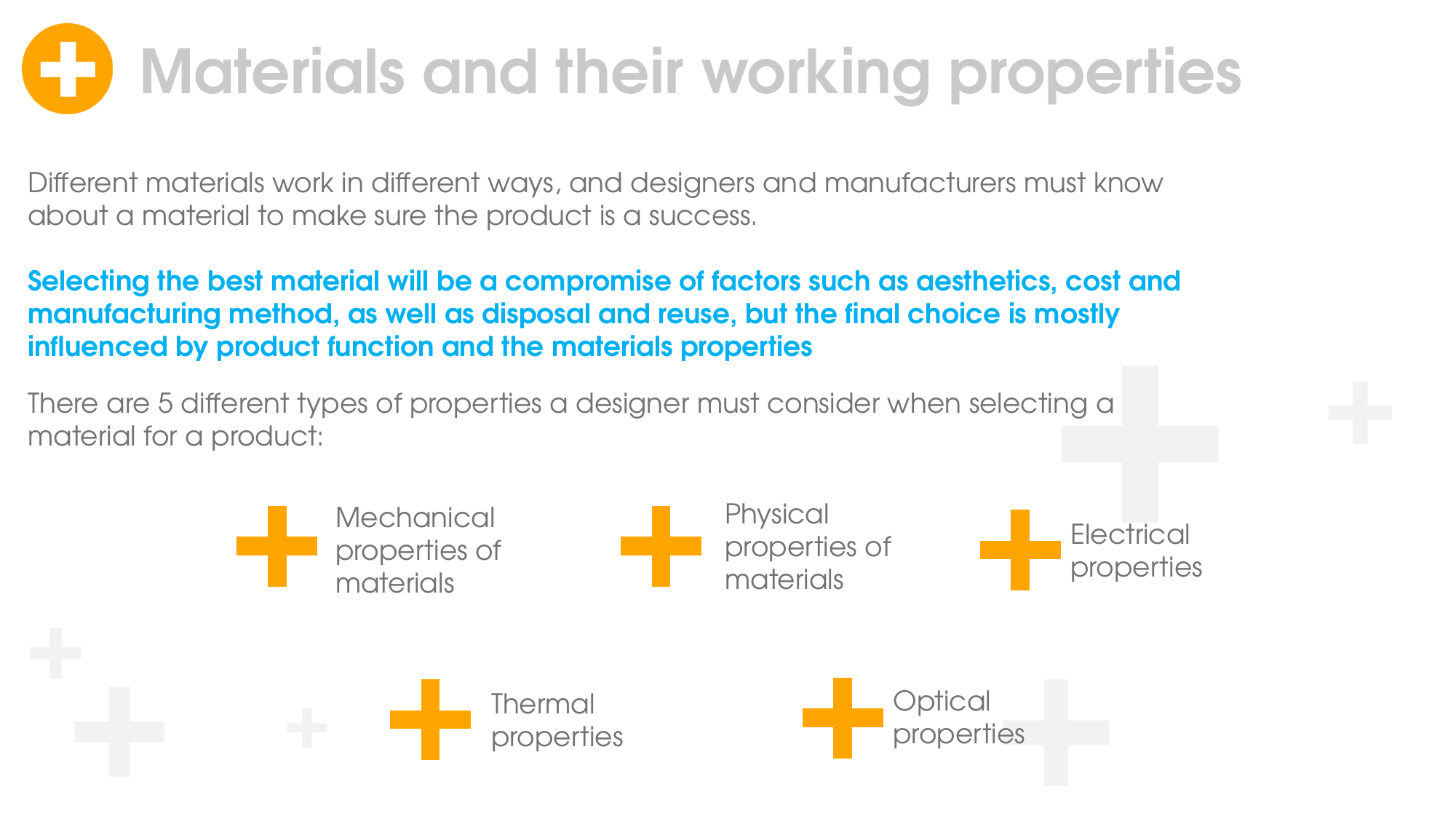

Materials and their working properties
Different materials work in different ways, and designers and manufacturers must know about a material to make sure the product is a success.

Selecting the best material will be a compromise of factors such as aesthetics, cost and manufacturing method, as well as disposal and reuse, but the final choice is mostly influenced by product function and the materials properties

There are 5 different types of properties a designer must consider when selecting a material for a product:

Physical properties of materials
Mechanical properties of materials

Electrical properties

Optical properties

Thermal properties